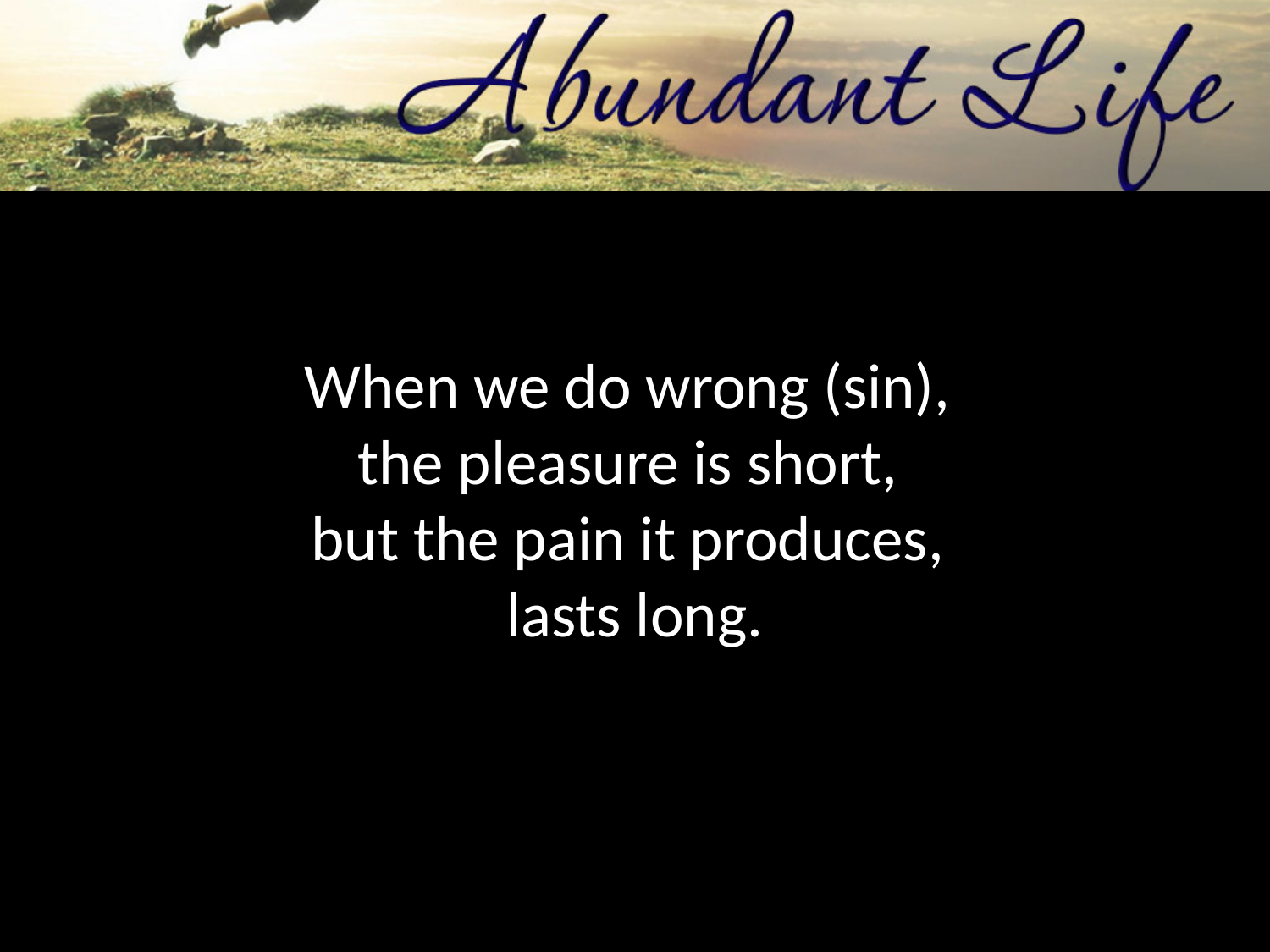

When we do wrong (sin),
the pleasure is short,
but the pain it produces,
lasts long.